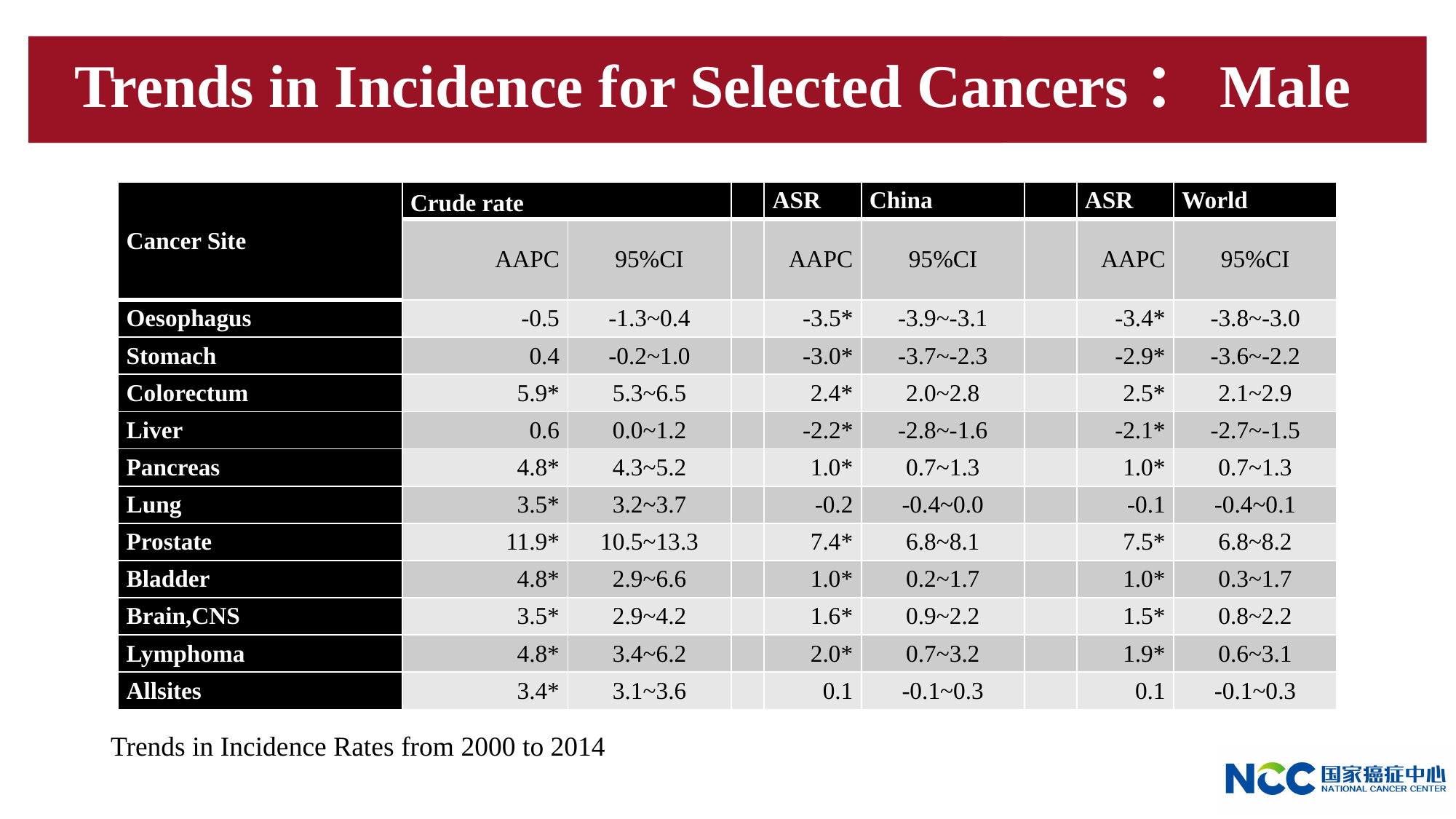

# Trends in Incidence for Selected Cancers：Male
| Cancer Site | Crude rate |  |  | ASR | China |  | ASR | World |
| --- | --- | --- | --- | --- | --- | --- | --- | --- |
|  | AAPC | 95%CI |  | AAPC | 95%CI |  | AAPC | 95%CI |
| Oesophagus | -0.5 | -1.3~0.4 |  | -3.5\* | -3.9~-3.1 |  | -3.4\* | -3.8~-3.0 |
| Stomach | 0.4 | -0.2~1.0 |  | -3.0\* | -3.7~-2.3 |  | -2.9\* | -3.6~-2.2 |
| Colorectum | 5.9\* | 5.3~6.5 |  | 2.4\* | 2.0~2.8 |  | 2.5\* | 2.1~2.9 |
| Liver | 0.6 | 0.0~1.2 |  | -2.2\* | -2.8~-1.6 |  | -2.1\* | -2.7~-1.5 |
| Pancreas | 4.8\* | 4.3~5.2 |  | 1.0\* | 0.7~1.3 |  | 1.0\* | 0.7~1.3 |
| Lung | 3.5\* | 3.2~3.7 |  | -0.2 | -0.4~0.0 |  | -0.1 | -0.4~0.1 |
| Prostate | 11.9\* | 10.5~13.3 |  | 7.4\* | 6.8~8.1 |  | 7.5\* | 6.8~8.2 |
| Bladder | 4.8\* | 2.9~6.6 |  | 1.0\* | 0.2~1.7 |  | 1.0\* | 0.3~1.7 |
| Brain,CNS | 3.5\* | 2.9~4.2 |  | 1.6\* | 0.9~2.2 |  | 1.5\* | 0.8~2.2 |
| Lymphoma | 4.8\* | 3.4~6.2 |  | 2.0\* | 0.7~3.2 |  | 1.9\* | 0.6~3.1 |
| Allsites | 3.4\* | 3.1~3.6 |  | 0.1 | -0.1~0.3 |  | 0.1 | -0.1~0.3 |
Trends in Incidence Rates from 2000 to 2014